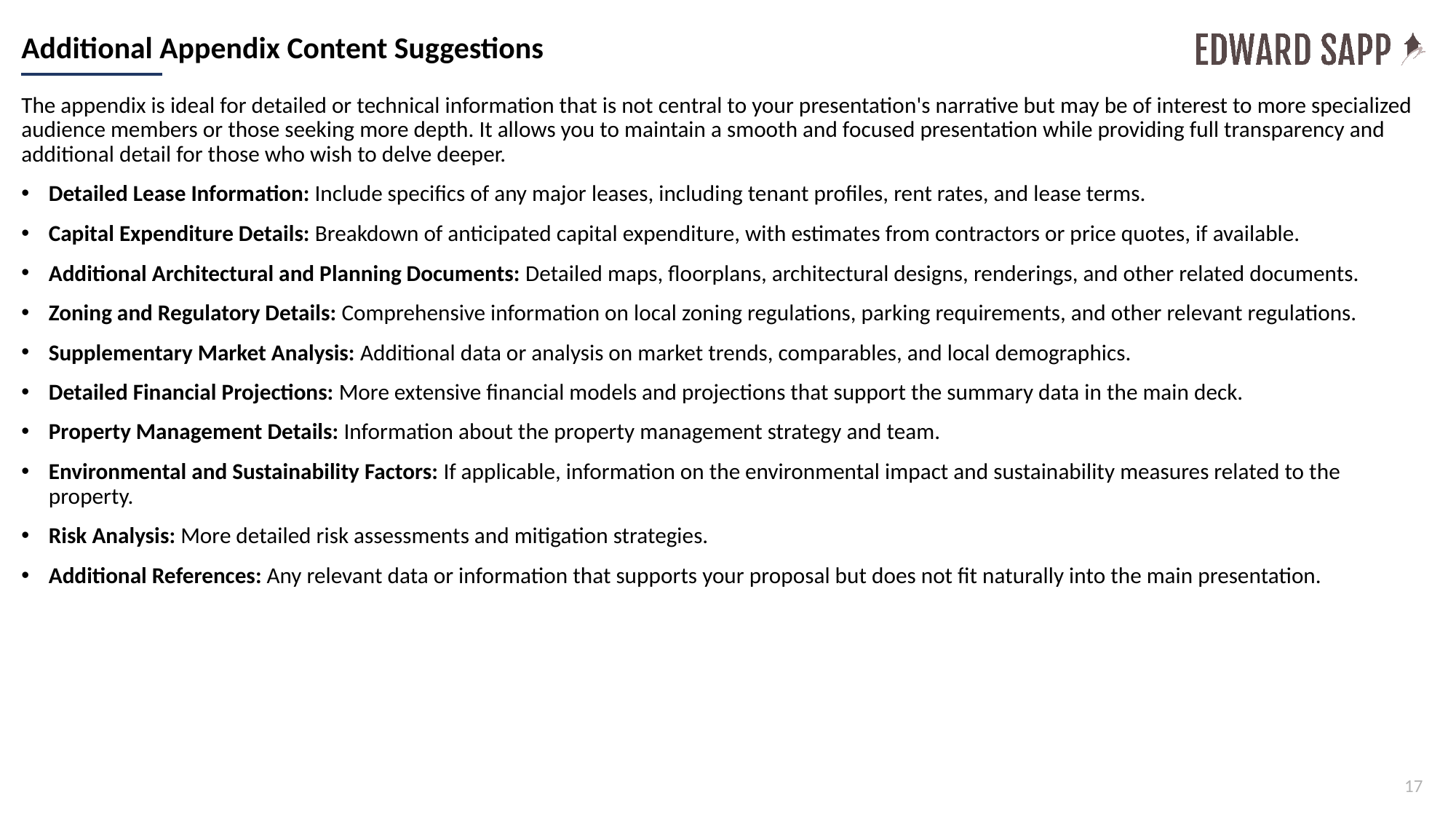

# Additional Appendix Content Suggestions
The appendix is ideal for detailed or technical information that is not central to your presentation's narrative but may be of interest to more specialized audience members or those seeking more depth. It allows you to maintain a smooth and focused presentation while providing full transparency and additional detail for those who wish to delve deeper.
Detailed Lease Information: Include specifics of any major leases, including tenant profiles, rent rates, and lease terms.
Capital Expenditure Details: Breakdown of anticipated capital expenditure, with estimates from contractors or price quotes, if available.
Additional Architectural and Planning Documents: Detailed maps, floorplans, architectural designs, renderings, and other related documents.
Zoning and Regulatory Details: Comprehensive information on local zoning regulations, parking requirements, and other relevant regulations.
Supplementary Market Analysis: Additional data or analysis on market trends, comparables, and local demographics.
Detailed Financial Projections: More extensive financial models and projections that support the summary data in the main deck.
Property Management Details: Information about the property management strategy and team.
Environmental and Sustainability Factors: If applicable, information on the environmental impact and sustainability measures related to the property.
Risk Analysis: More detailed risk assessments and mitigation strategies.
Additional References: Any relevant data or information that supports your proposal but does not fit naturally into the main presentation.

17